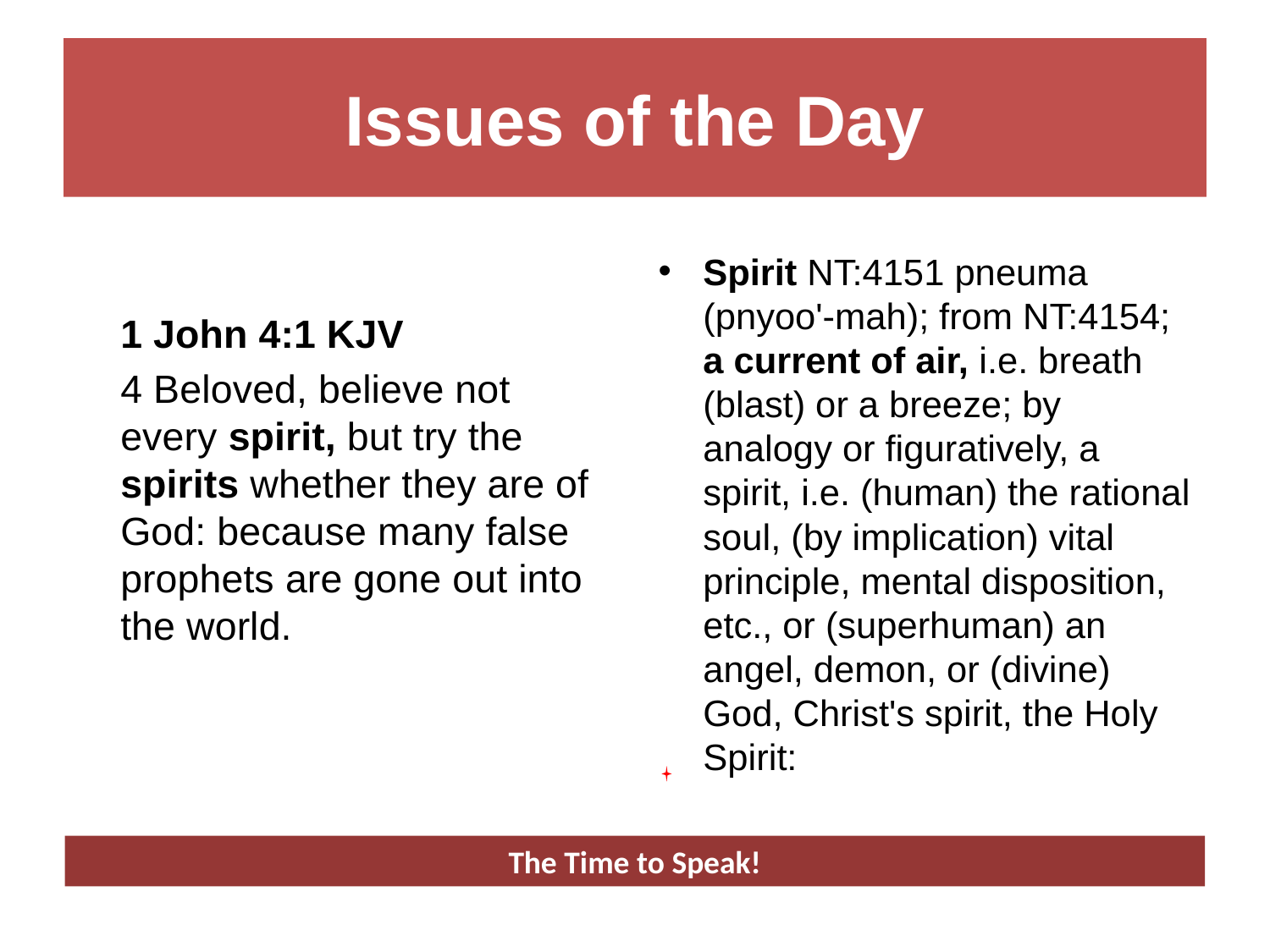

# Issues of the Day
Spirit NT:4151 pneuma (pnyoo'-mah); from NT:4154; a current of air, i.e. breath (blast) or a breeze; by analogy or figuratively, a spirit, i.e. (human) the rational soul, (by implication) vital principle, mental disposition, etc., or (superhuman) an angel, demon, or (divine) God, Christ's spirit, the Holy Spirit:

	1 John 4:1 KJV
	4 Beloved, believe not every spirit, but try the spirits whether they are of God: because many false prophets are gone out into the world.

The Time to Speak!